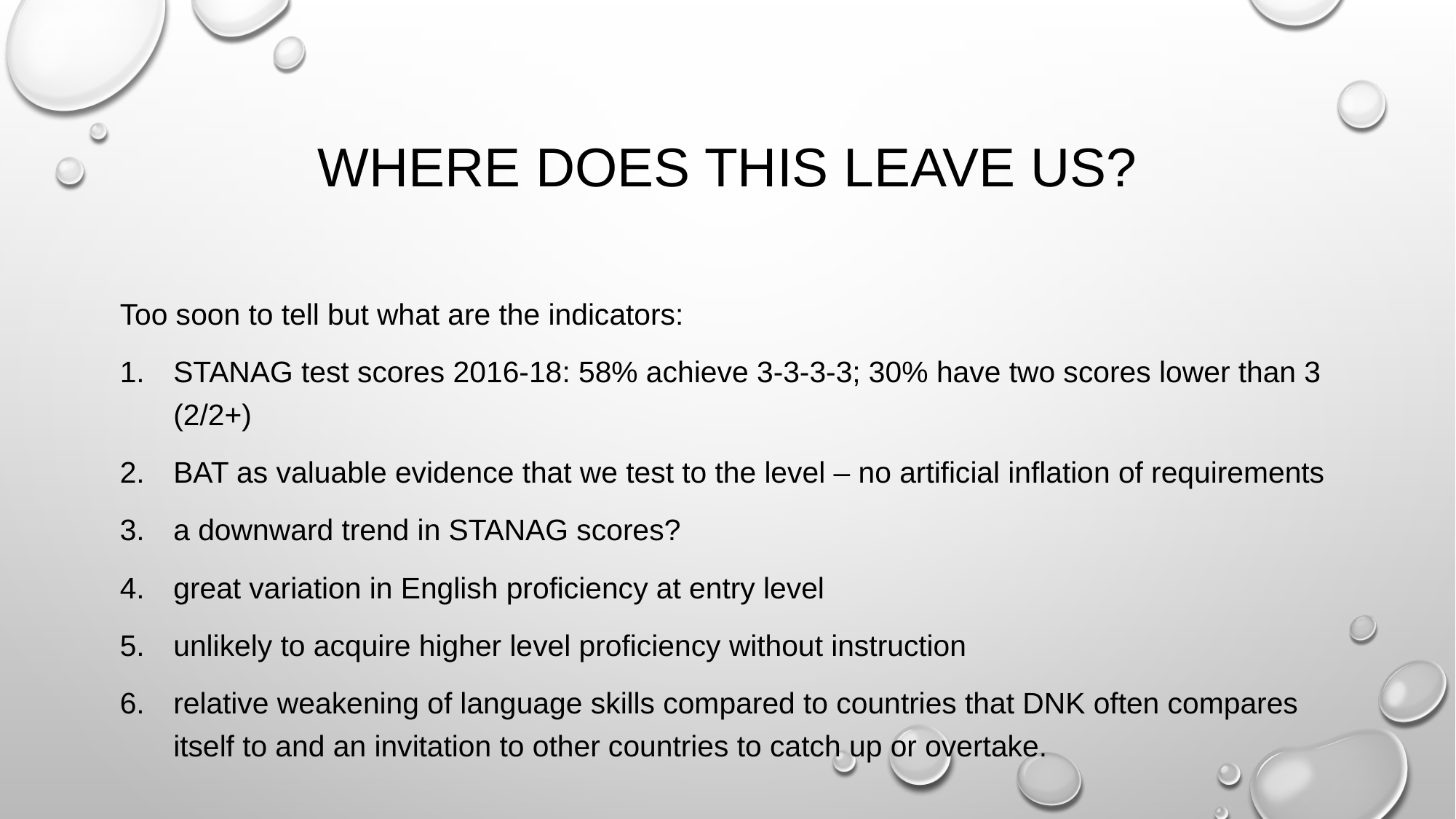

# WHERE DOES THIS LEAVE US?
Too soon to tell but what are the indicators:
STANAG test scores 2016-18: 58% achieve 3-3-3-3; 30% have two scores lower than 3 (2/2+)
BAT as valuable evidence that we test to the level – no artificial inflation of requirements
a downward trend in STANAG scores?
great variation in English proficiency at entry level
unlikely to acquire higher level proficiency without instruction
relative weakening of language skills compared to countries that DNK often compares itself to and an invitation to other countries to catch up or overtake.